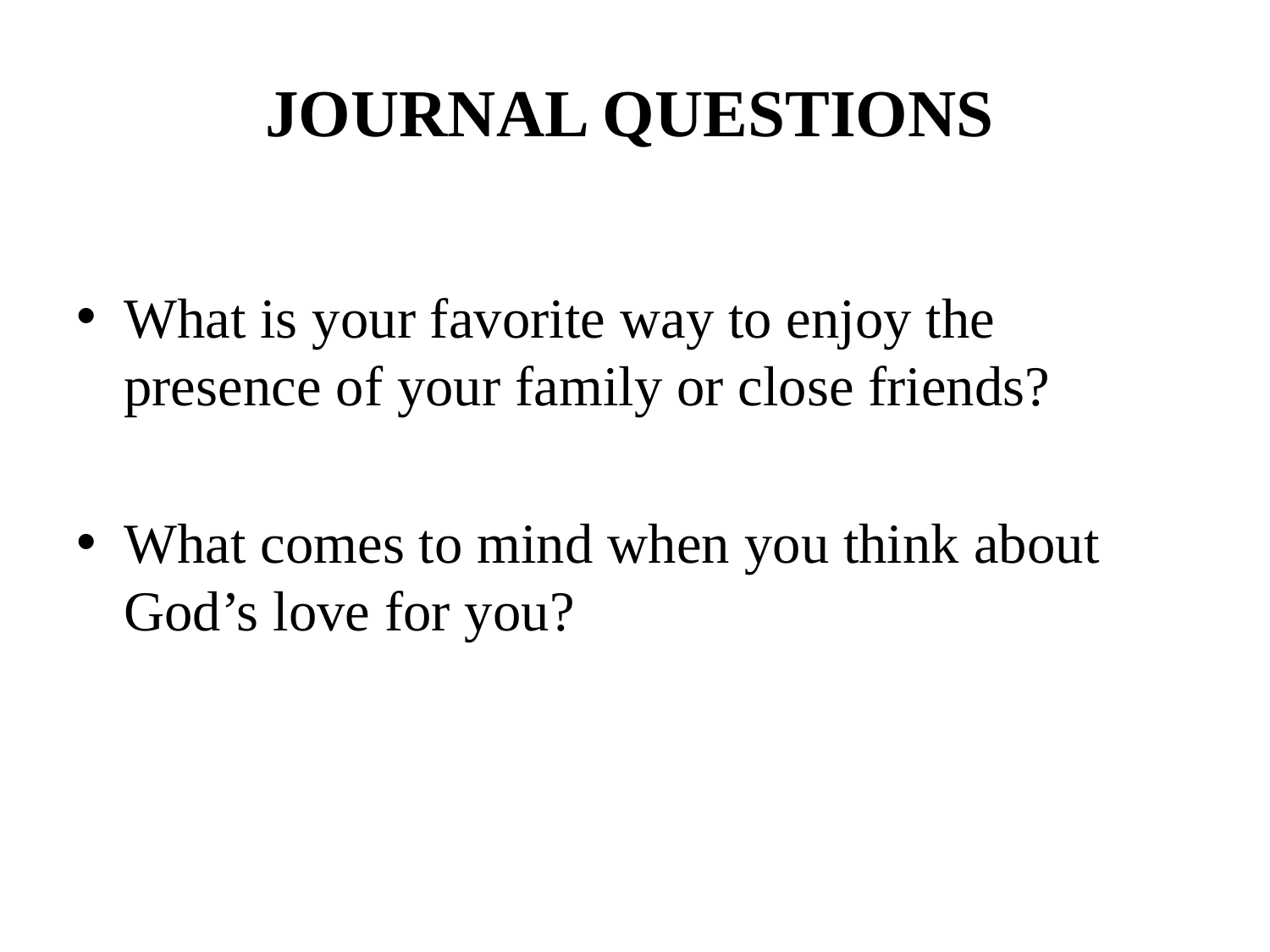

JOURNAL QUESTIONS
What is your favorite way to enjoy the presence of your family or close friends?

What comes to mind when you think about God’s love for you?